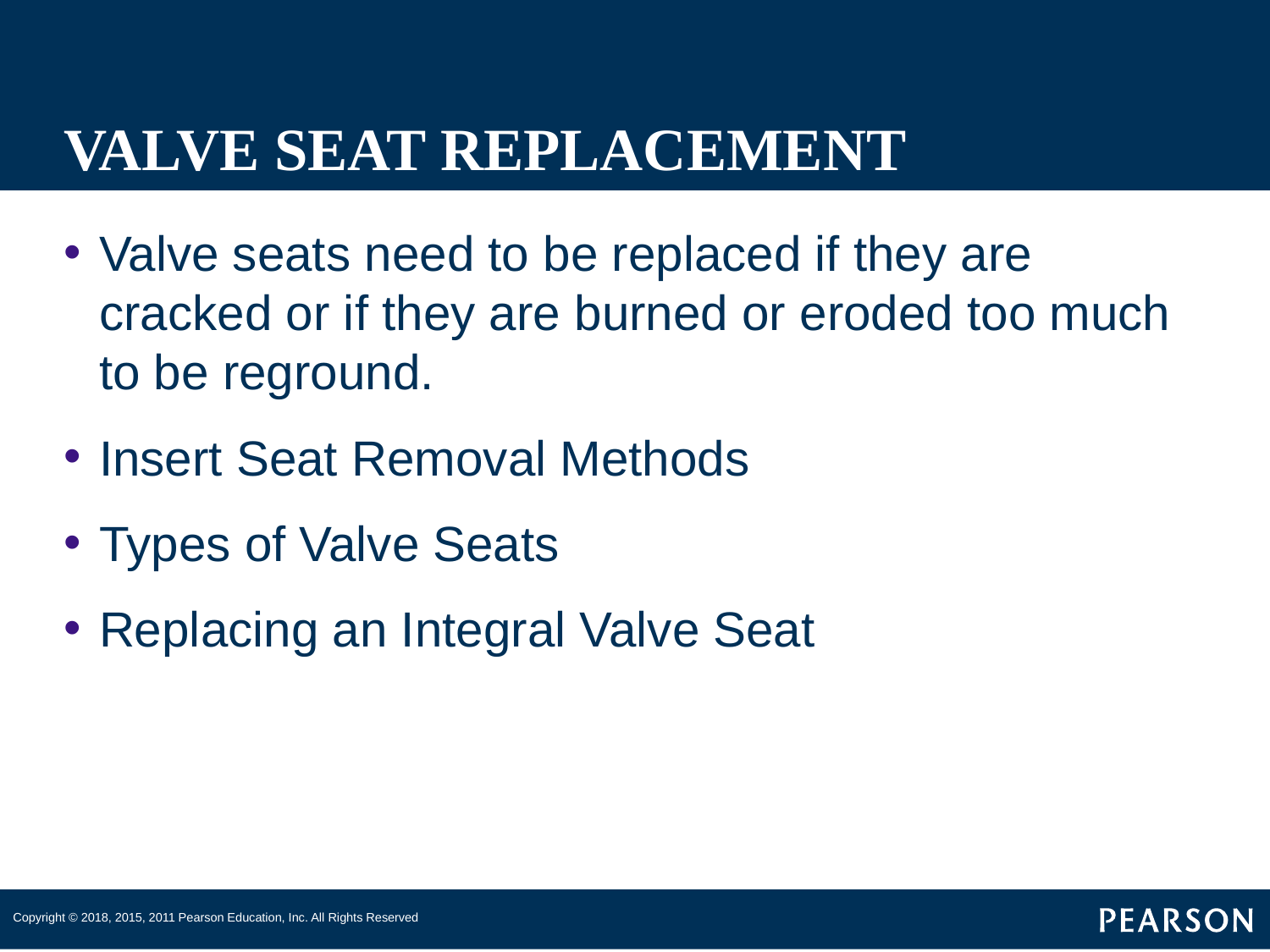

# VALVE SEAT REPLACEMENT
Valve seats need to be replaced if they are cracked or if they are burned or eroded too much to be reground.
Insert Seat Removal Methods
Types of Valve Seats
Replacing an Integral Valve Seat